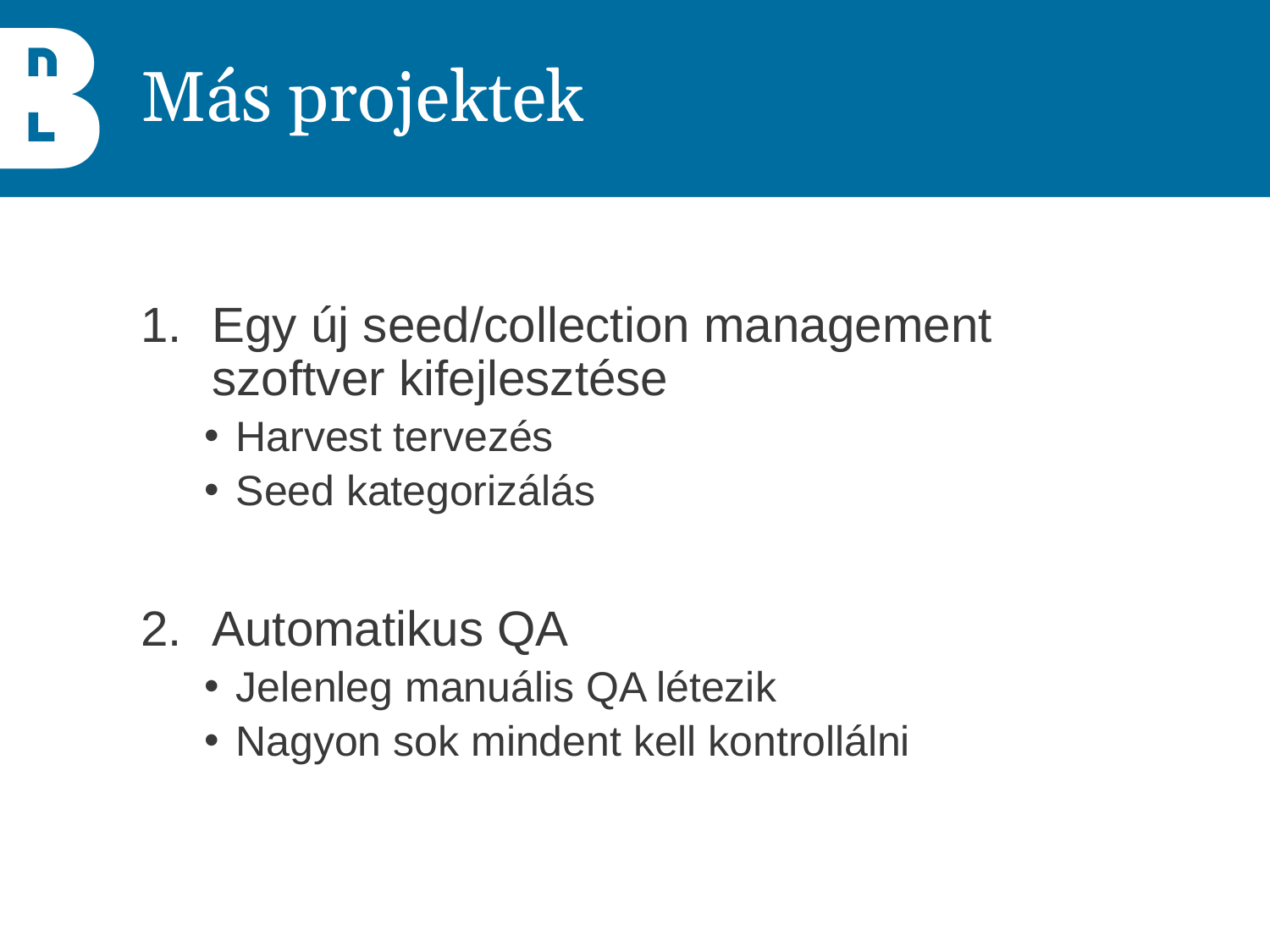

# Más projektek
Egy új seed/collection management szoftver kifejlesztése
Harvest tervezés
Seed kategorizálás

Automatikus QA
Jelenleg manuális QA létezik
Nagyon sok mindent kell kontrollálni